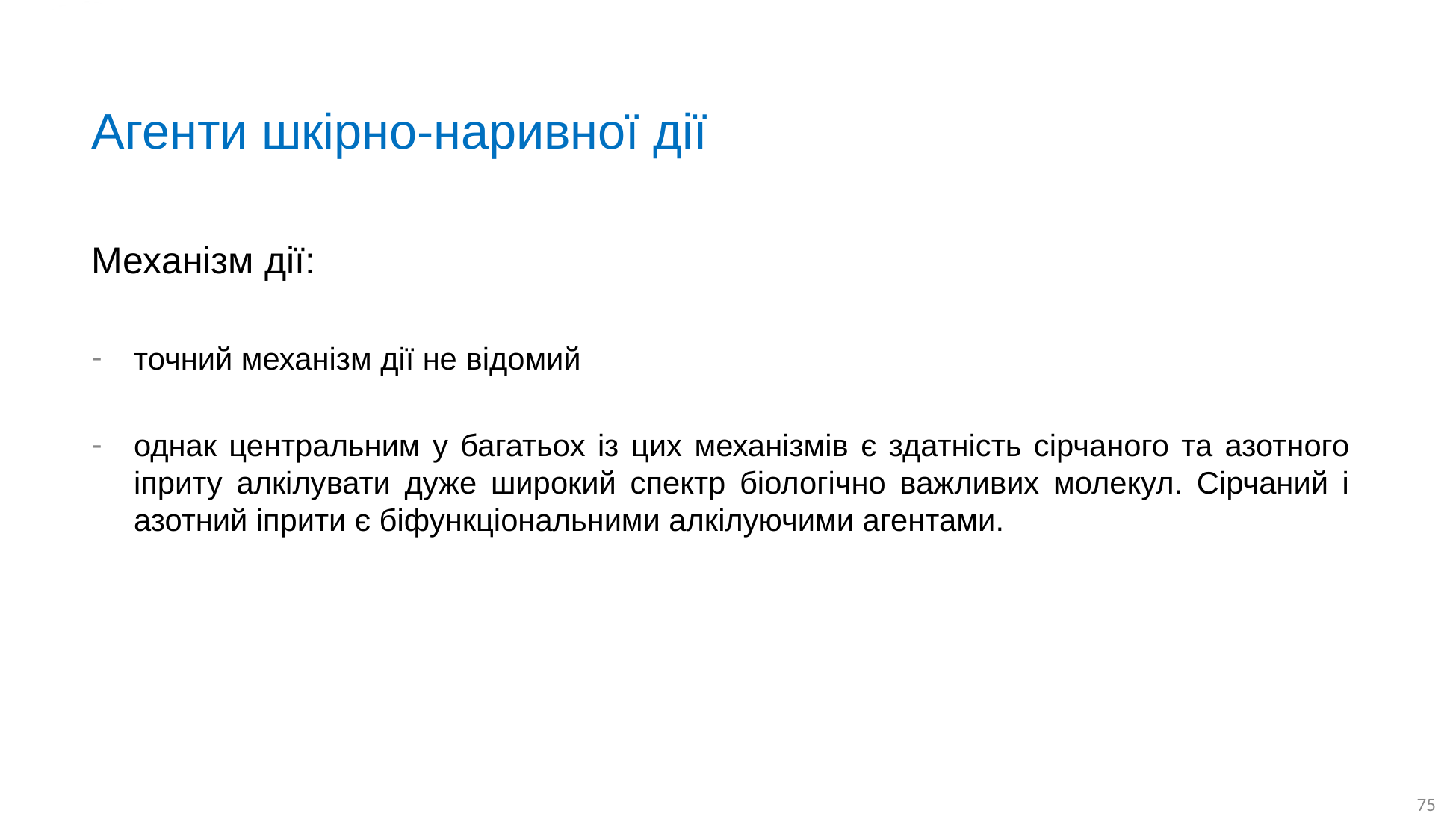

# Агенти шкірно-наривної дії
Механізм дії:

точний механізм дії не відомий

однак центральним у багатьох із цих механізмів є здатність сірчаного та азотного іприту алкілувати дуже широкий спектр біологічно важливих молекул. Сірчаний і азотний іприти є біфункціональними алкілуючими агентами.

75